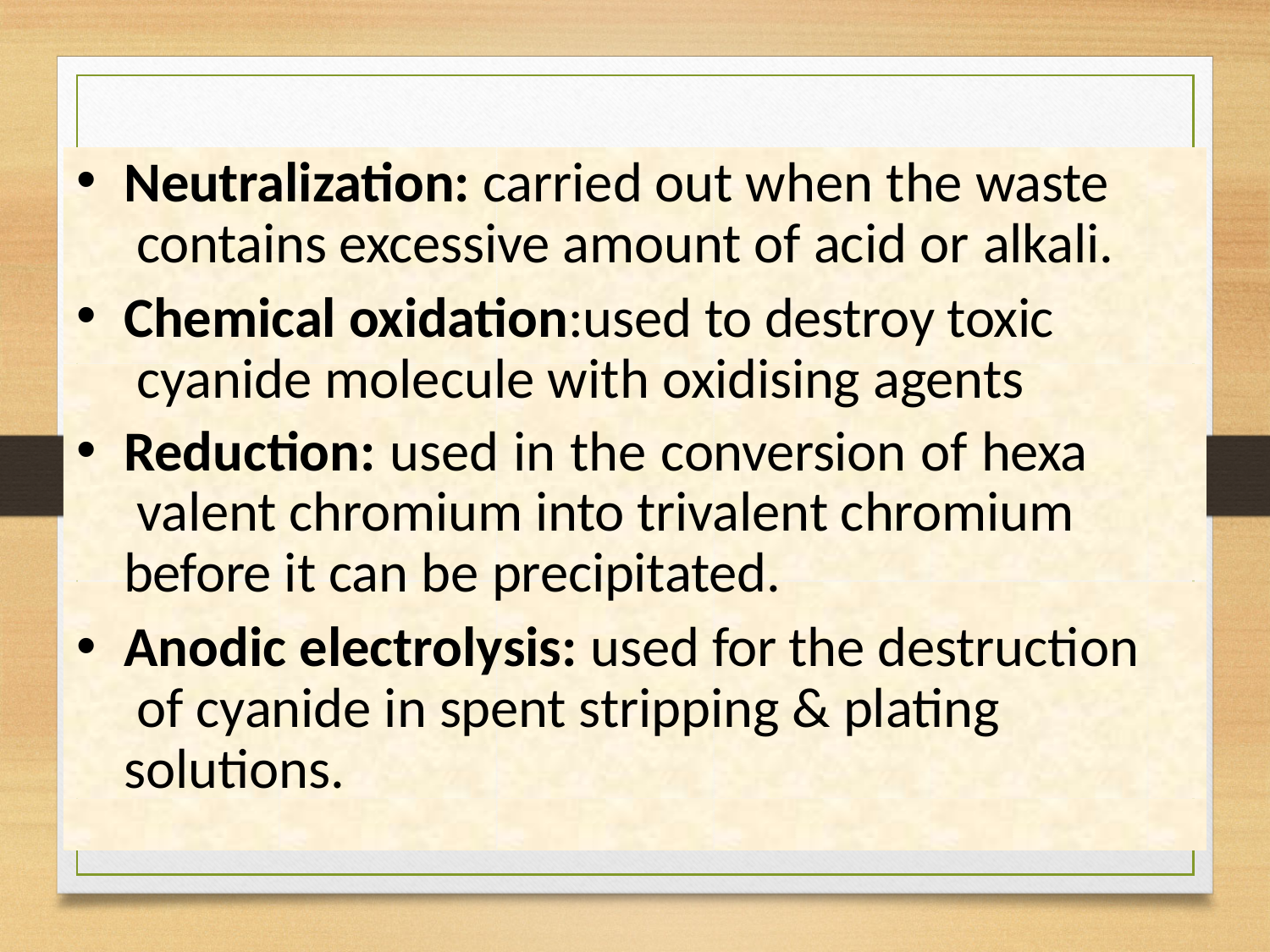

Neutralization: carried out when the waste  contains excessive amount of acid or alkali.
Chemical oxidation:used to destroy toxic  cyanide molecule with oxidising agents
Reduction: used in the conversion of hexa  valent chromium into trivalent chromium  before it can be precipitated.
Anodic electrolysis: used for the destruction  of cyanide in spent stripping & plating  solutions.